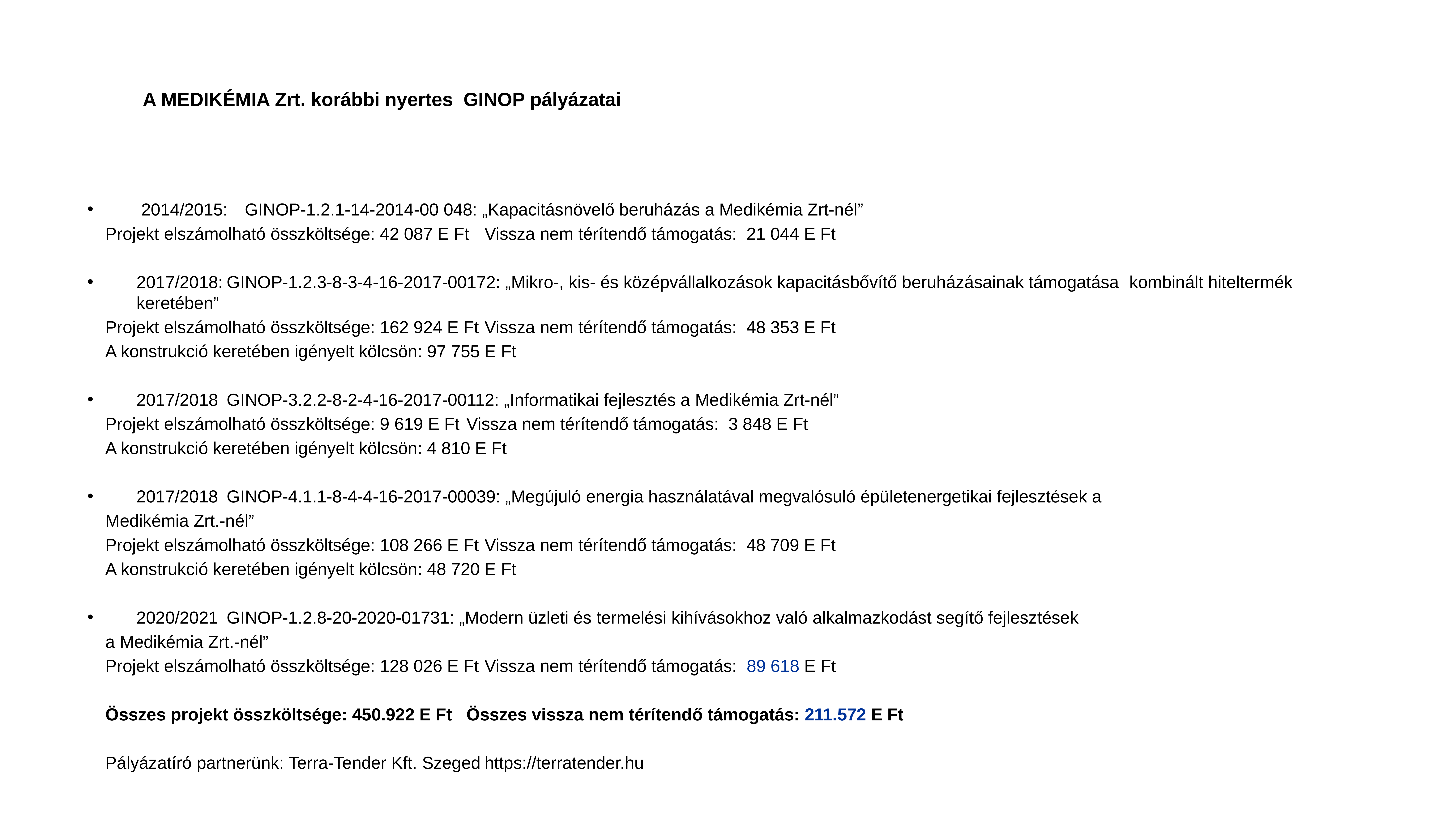

#
A MEDIKÉMIA Zrt. korábbi nyertes  GINOP pályázatai
 2014/2015: 	GINOP-1.2.1-14-2014-00 048: „Kapacitásnövelő beruházás a Medikémia Zrt-nél”
			Projekt elszámolható összköltsége: 42 087 E Ft 	Vissza nem térítendő támogatás:  21 044 E Ft

2017/2018:	GINOP-1.2.3-8-3-4-16-2017-00172: „Mikro-, kis- és középvállalkozások kapacitásbővítő beruházásainak támogatása 						kombinált hiteltermék keretében”
			Projekt elszámolható összköltsége: 162 924 E Ft 	Vissza nem térítendő támogatás:  48 353 E Ft
			A konstrukció keretében igényelt kölcsön: 97 755 E Ft

2017/2018		GINOP-3.2.2-8-2-4-16-2017-00112: „Informatikai fejlesztés a Medikémia Zrt-nél”
			Projekt elszámolható összköltsége: 9 619 E Ft 	Vissza nem térítendő támogatás:  3 848 E Ft
			A konstrukció keretében igényelt kölcsön: 4 810 E Ft

2017/2018		GINOP-4.1.1-8-4-4-16-2017-00039: „Megújuló energia használatával megvalósuló épületenergetikai fejlesztések a
			Medikémia Zrt.-nél”
			Projekt elszámolható összköltsége: 108 266 E Ft 	Vissza nem térítendő támogatás:  48 709 E Ft
			A konstrukció keretében igényelt kölcsön: 48 720 E Ft

2020/2021		GINOP-1.2.8-20-2020-01731: „Modern üzleti és termelési kihívásokhoz való alkalmazkodást segítő fejlesztések
			a Medikémia Zrt.-nél”
			Projekt elszámolható összköltsége: 128 026 E Ft 	Vissza nem térítendő támogatás:  89 618 E Ft

			Összes projekt összköltsége: 450.922 E Ft		Összes vissza nem térítendő támogatás: 211.572 E Ft

			Pályázatíró partnerünk: Terra-Tender Kft. Szeged		https://terratender.hu